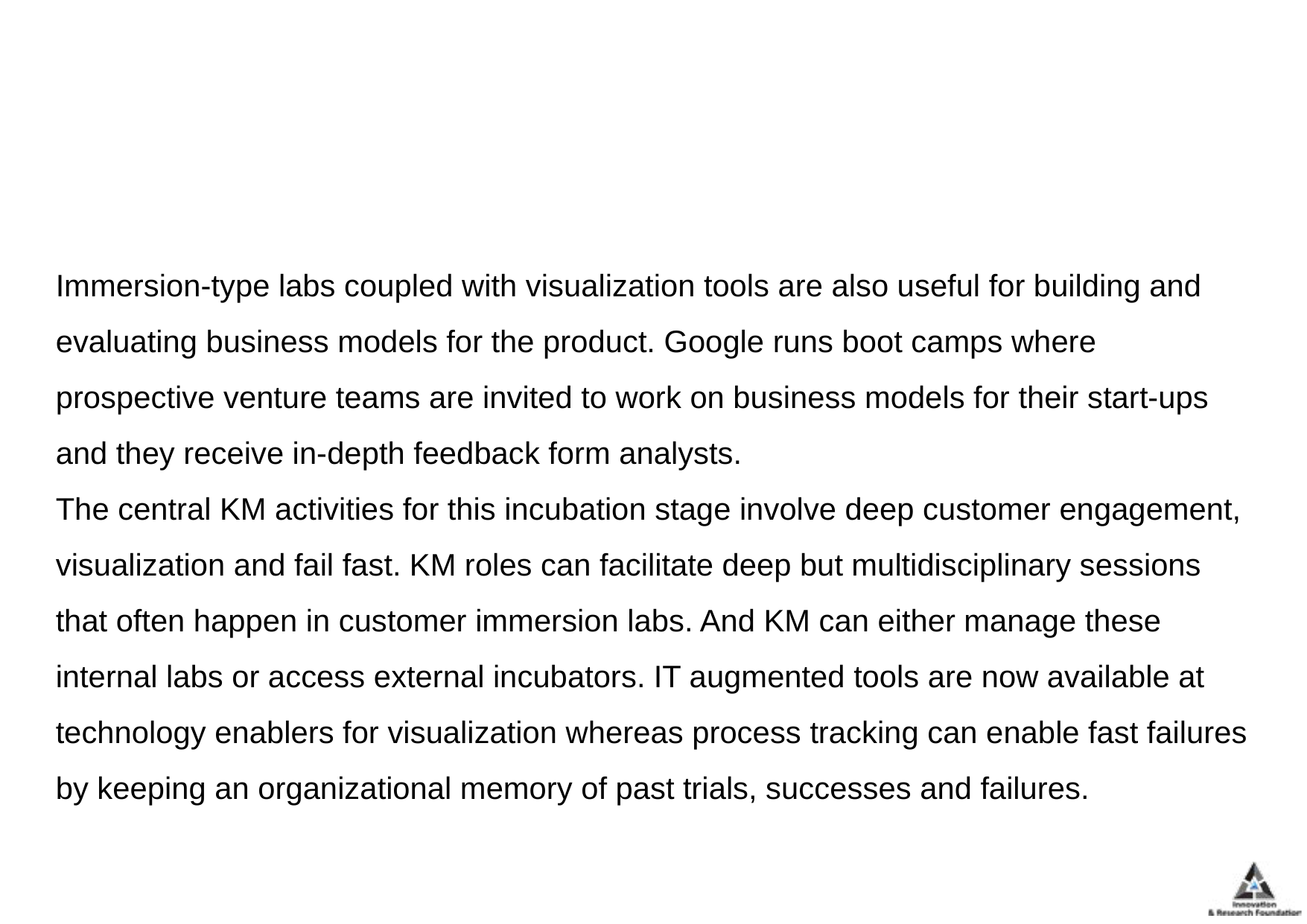

#
Immersion-type labs coupled with visualization tools are also useful for building and evaluating business models for the product. Google runs boot camps where prospective venture teams are invited to work on business models for their start-ups and they receive in-depth feedback form analysts.
The central KM activities for this incubation stage involve deep customer engagement, visualization and fail fast. KM roles can facilitate deep but multidisciplinary sessions that often happen in customer immersion labs. And KM can either manage these internal labs or access external incubators. IT augmented tools are now available at technology enablers for visualization whereas process tracking can enable fast failures by keeping an organizational memory of past trials, successes and failures.